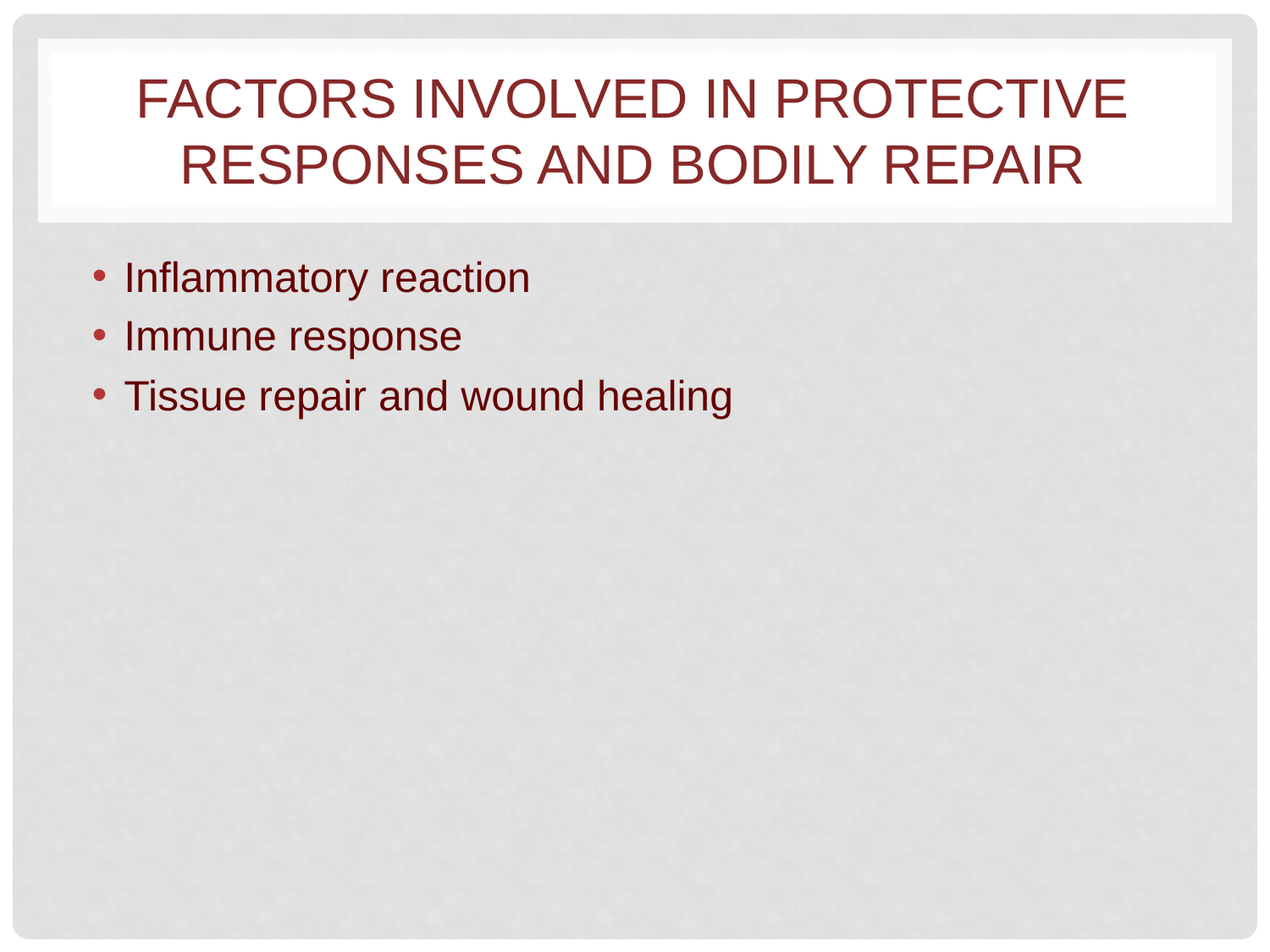

# FACTORS INVOLVED IN PROTECTIVE RESPONSES AND BODILY REPAIR
Inflammatory reaction
Immune response
Tissue repair and wound healing